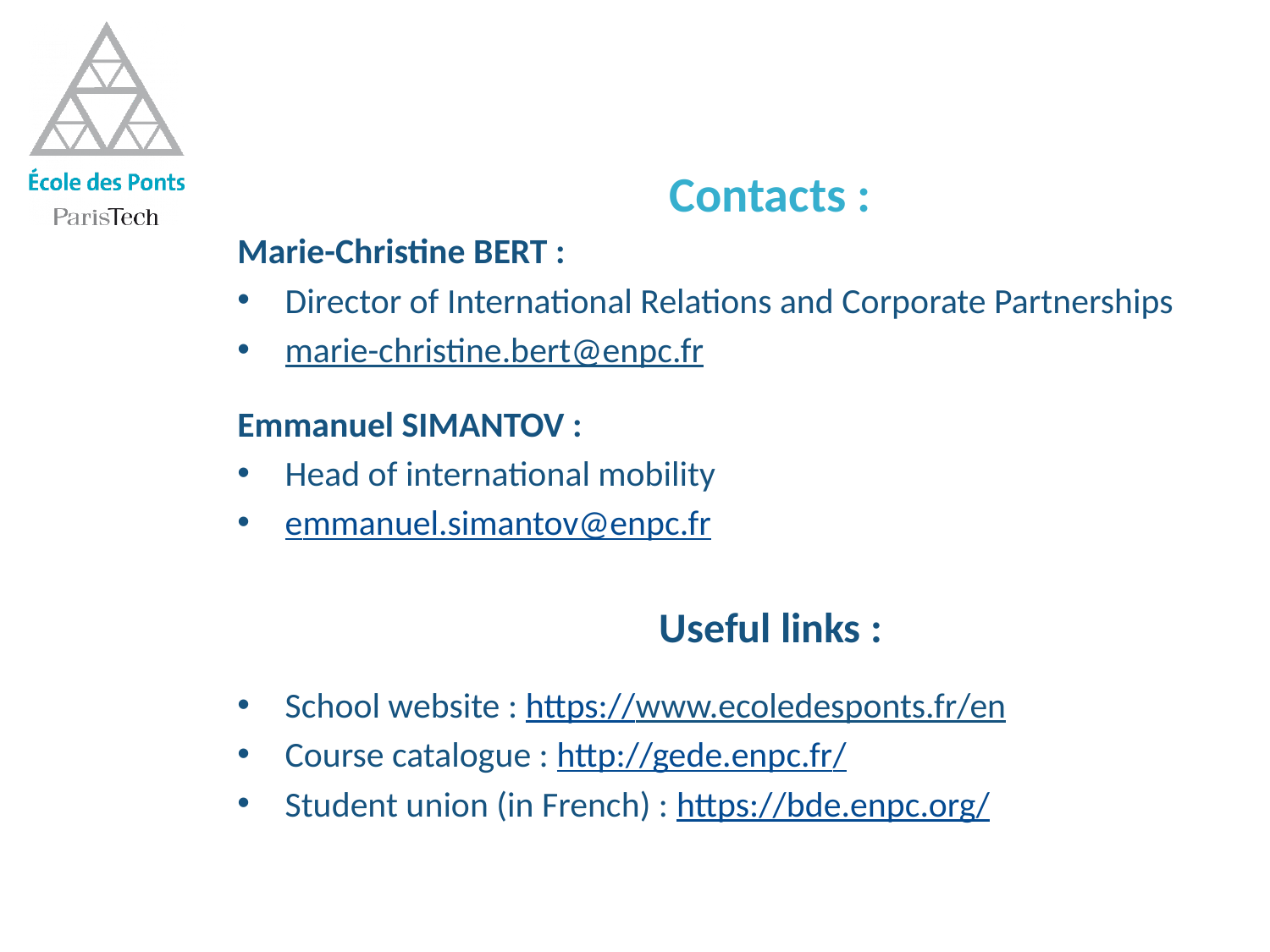

Contacts :
Marie-Christine BERT :
Director of International Relations and Corporate Partnerships
marie-christine.bert@enpc.fr
Emmanuel SIMANTOV :
Head of international mobility
emmanuel.simantov@enpc.fr

Useful links :
School website : https://www.ecoledesponts.fr/en
Course catalogue : http://gede.enpc.fr/
Student union (in French) : https://bde.enpc.org/